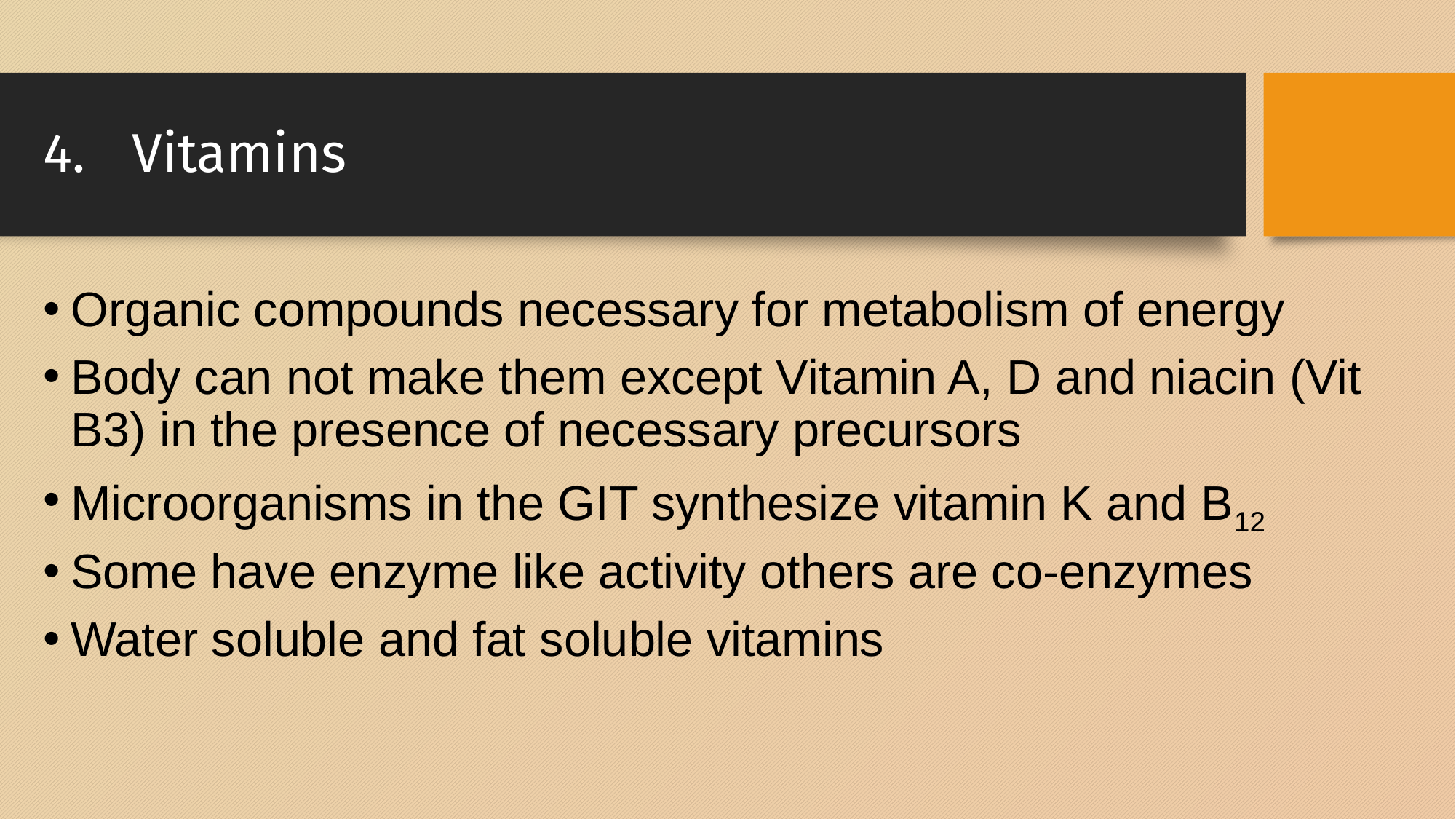

# Vitamins
Organic compounds necessary for metabolism of energy
Body can not make them except Vitamin A, D and niacin (Vit B3) in the presence of necessary precursors
Microorganisms in the GIT synthesize vitamin K and B12
Some have enzyme like activity others are co-enzymes
Water soluble and fat soluble vitamins